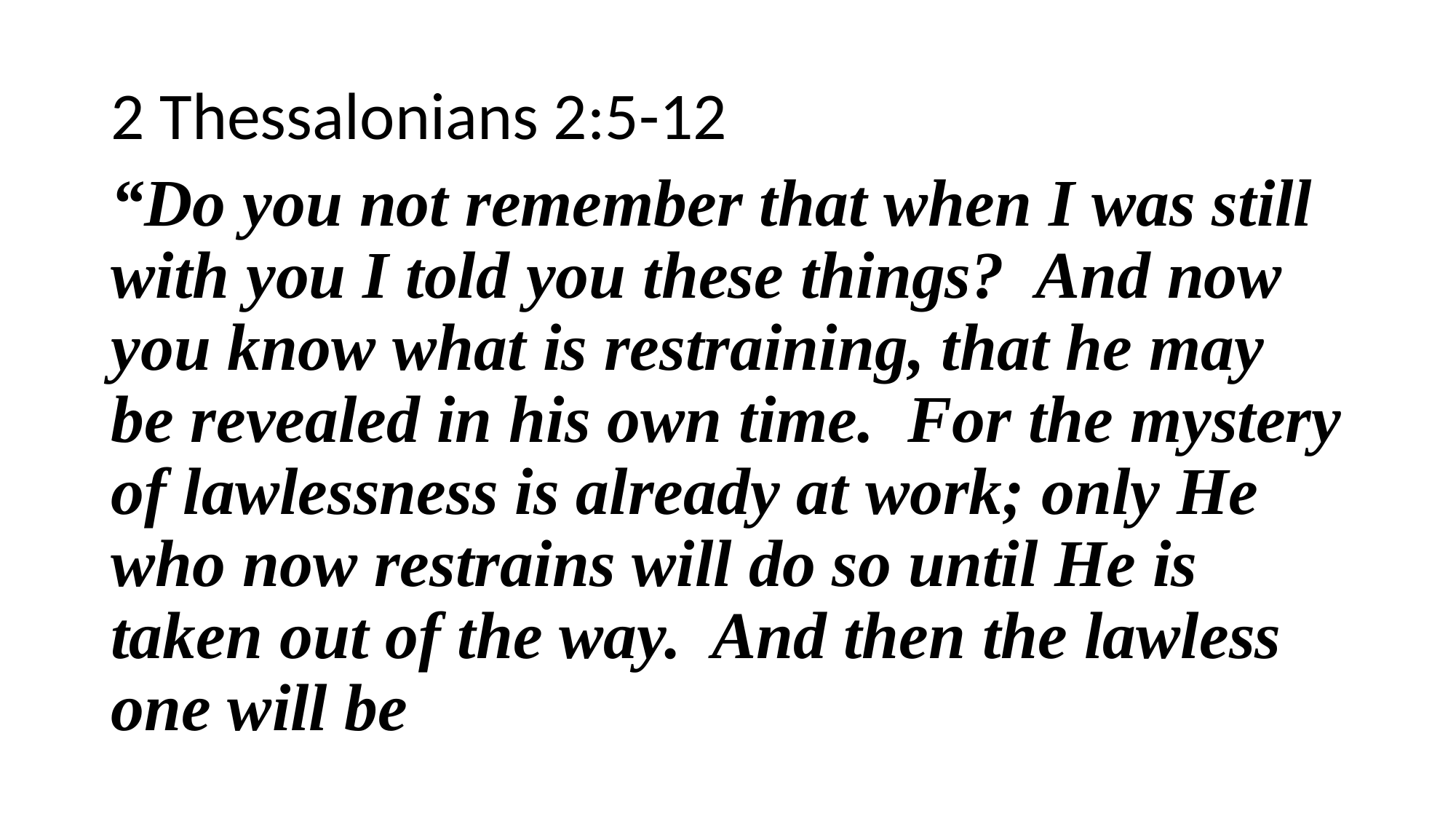

2 Thessalonians 2:5-12
“Do you not remember that when I was still with you I told you these things?  And now you know what is restraining, that he may be revealed in his own time.  For the mystery of lawlessness is already at work; only He who now restrains will do so until He is taken out of the way.  And then the lawless one will be